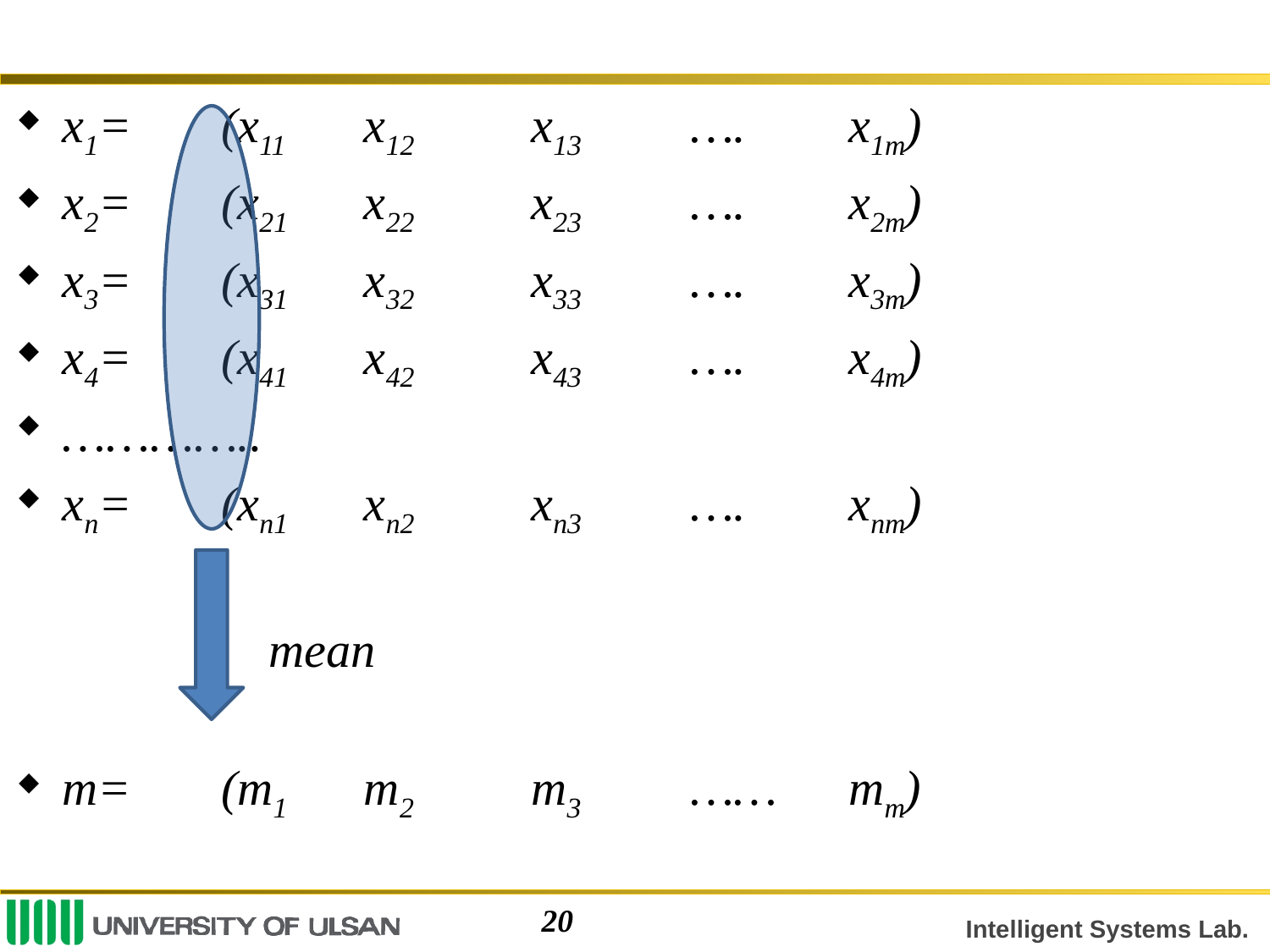

#
x1=	(x11	x12	x13	….	x1m)
x2=	(x21	x22	x23	….	x2m)
x3=	(x31	x32	x33	….	x3m)
x4=	(x41	x42	x43	….	x4m)
…………..
xn=	(xn1	xn2	xn3	….	xnm)

		mean

m=	(m1	m2	m3	……	mm)